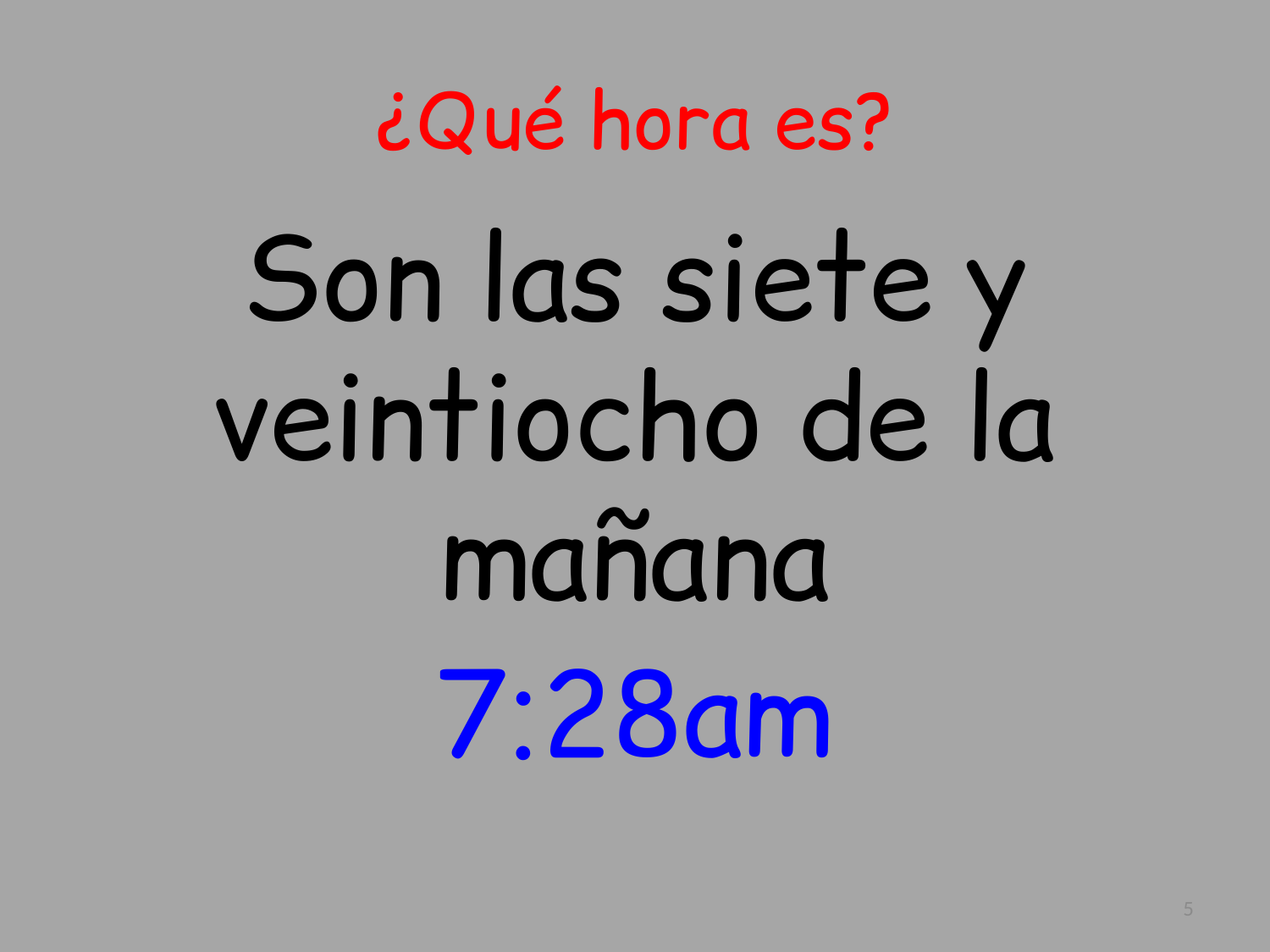

# ¿Qué hora es?
Son las siete y veintiocho de la mañana

7:28am
5